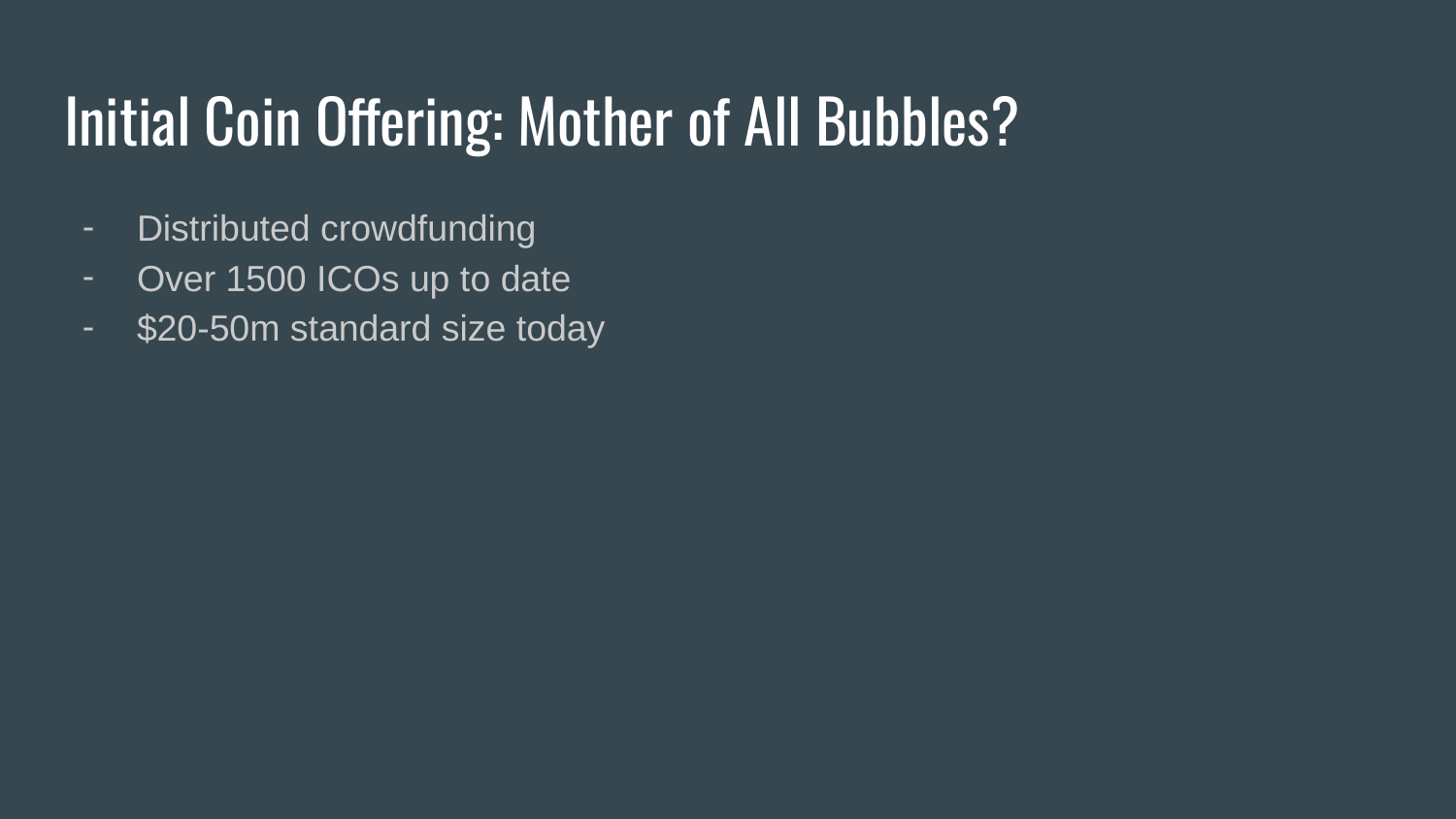

# Initial Coin Offering: Mother of All Bubbles?
Distributed crowdfunding
Over 1500 ICOs up to date
$20-50m standard size today